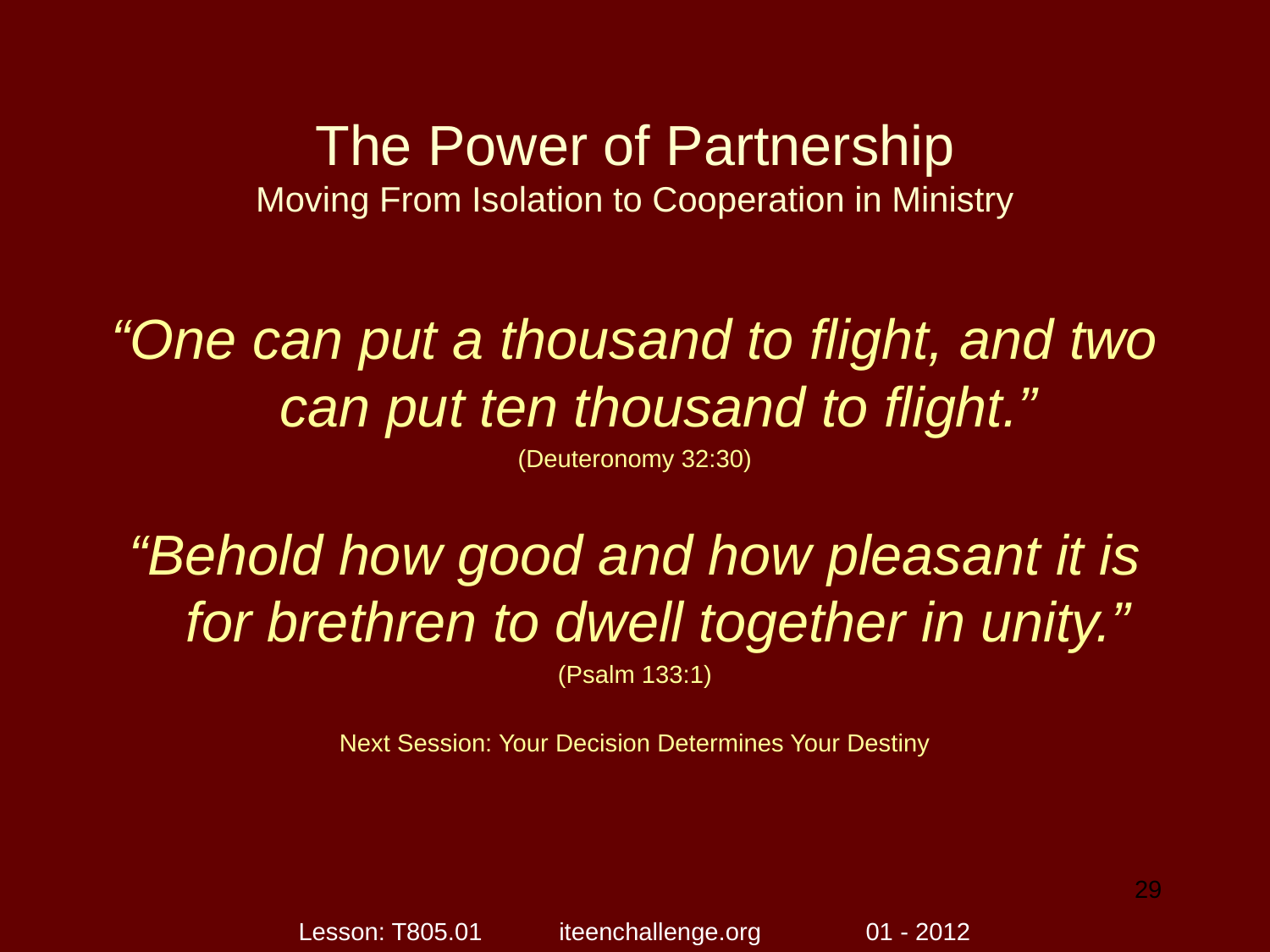

# The Power of Partnership Moving From Isolation to Cooperation in Ministry
“One can put a thousand to flight, and two can put ten thousand to flight.”
(Deuteronomy 32:30)

“Behold how good and how pleasant it is for brethren to dwell together in unity.”
(Psalm 133:1)

Next Session: Your Decision Determines Your Destiny
29
Lesson: T805.01           iteenchallenge.org               01 - 2012